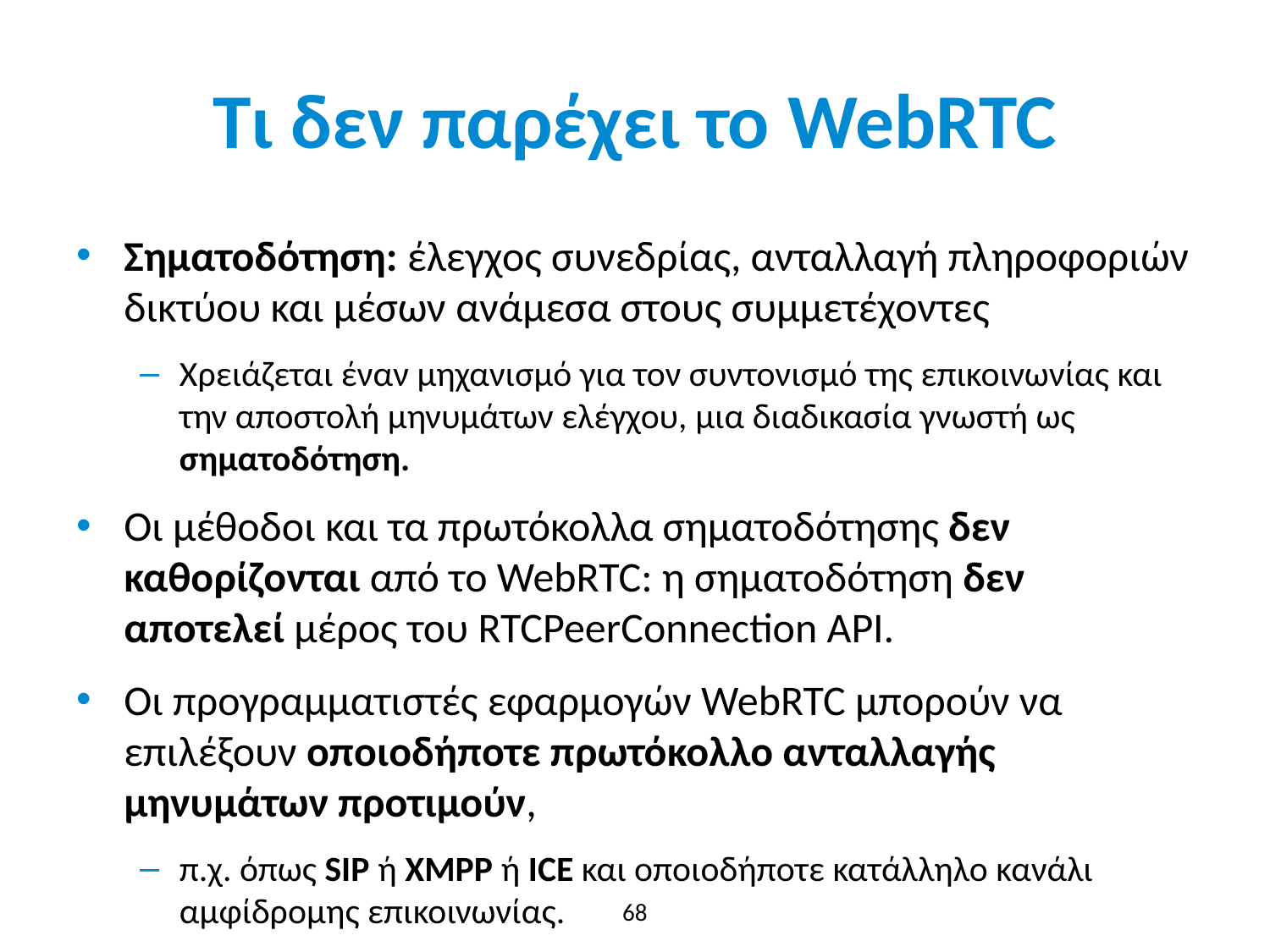

# Tι δεν παρέχει το WebRTC
Σηματοδότηση: έλεγχος συνεδρίας, ανταλλαγή πληροφοριών δικτύου και μέσων ανάμεσα στους συμμετέχοντες
Xρειάζεται έναν μηχανισμό για τον συντονισμό της επικοινωνίας και την αποστολή μηνυμάτων ελέγχου, μια διαδικασία γνωστή ως σηματοδότηση.
Οι μέθοδοι και τα πρωτόκολλα σηματοδότησης δεν καθορίζονται από το WebRTC: η σηματοδότηση δεν αποτελεί μέρος του RTCPeerConnection API.
Οι προγραμματιστές εφαρμογών WebRTC μπορούν να επιλέξουν οποιοδήποτε πρωτόκολλο ανταλλαγής μηνυμάτων προτιμούν,
π.χ. όπως SIP ή XMPP ή ICE και οποιοδήποτε κατάλληλο κανάλι αμφίδρομης επικοινωνίας.

68